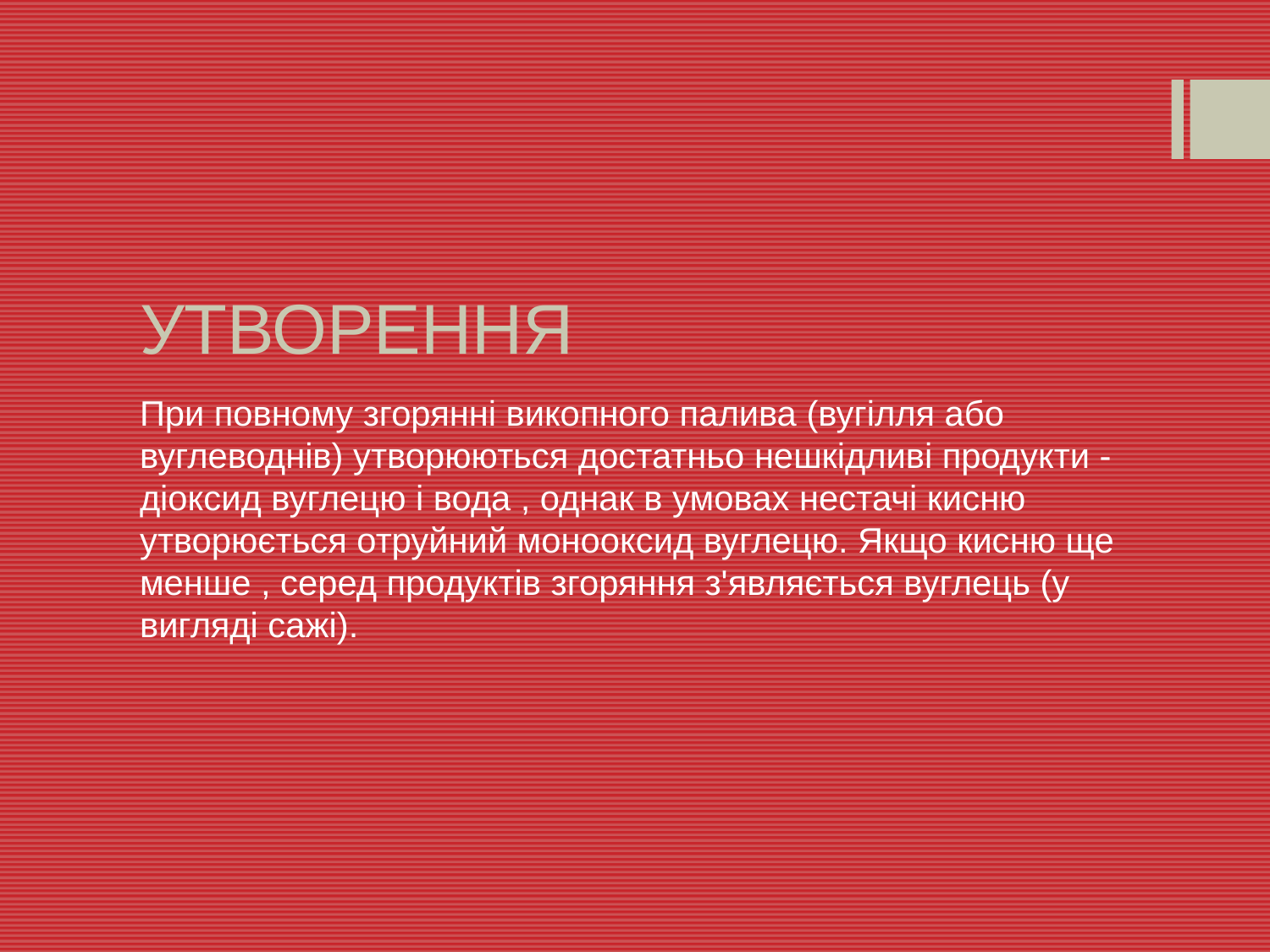

# УТВОРЕННЯ
При повному згорянні викопного палива (вугілля або вуглеводнів) утворюються достатньо нешкідливі продукти - діоксид вуглецю і вода , однак в умовах нестачі кисню утворюється отруйний монооксид вуглецю. Якщо кисню ще менше , серед продуктів згоряння з'являється вуглець (у вигляді сажі).